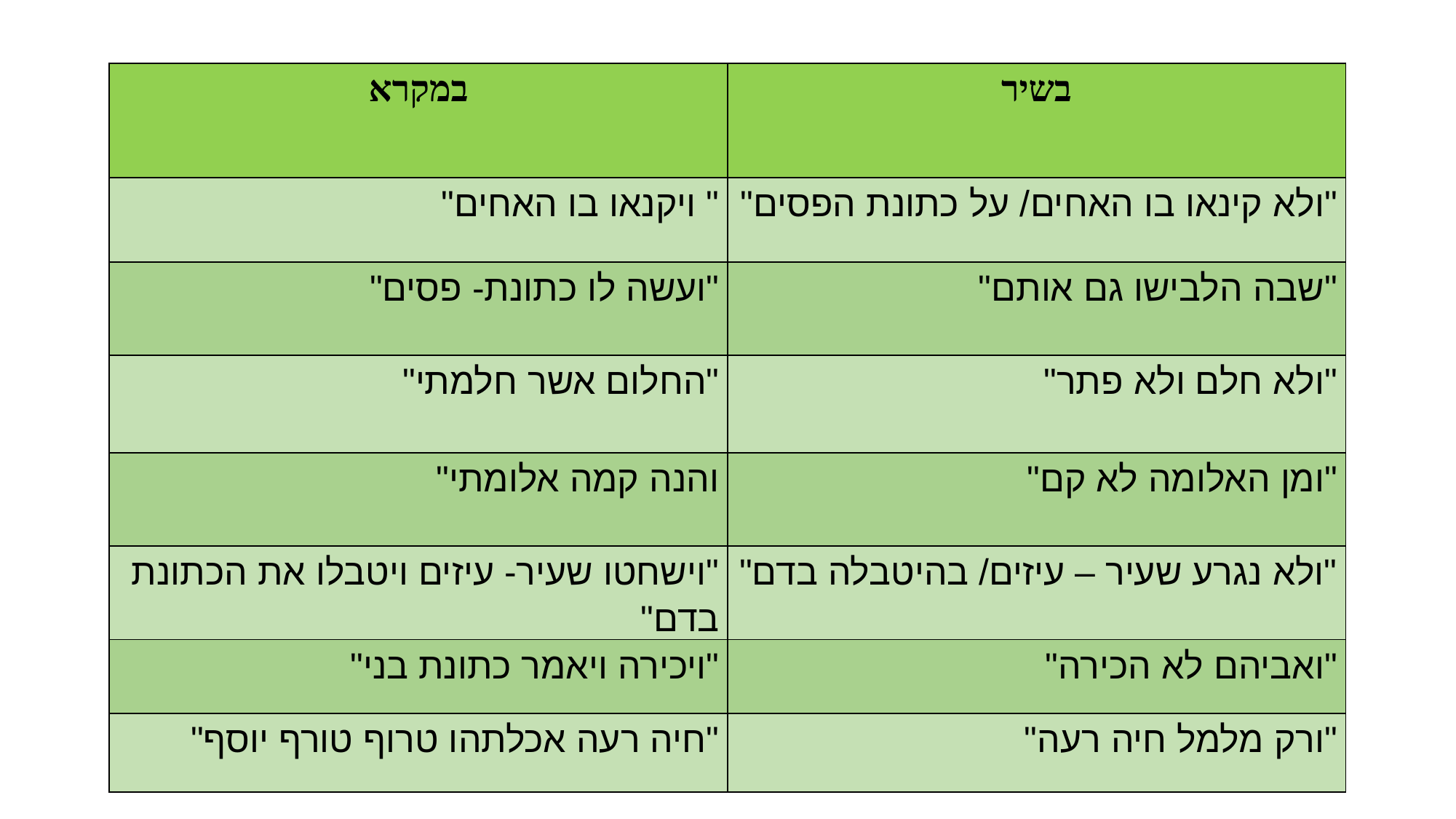

| במקרא | בשיר |
| --- | --- |
| " ויקנאו בו האחים" | "ולא קינאו בו האחים/ על כתונת הפסים" |
| "ועשה לו כתונת- פסים" | "שבה הלבישו גם אותם" |
| "החלום אשר חלמתי" | "ולא חלם ולא פתר" |
| והנה קמה אלומתי" | "ומן האלומה לא קם" |
| "וישחטו שעיר- עיזים ויטבלו את הכתונת בדם" | "ולא נגרע שעיר – עיזים/ בהיטבלה בדם" |
| "ויכירה ויאמר כתונת בני" | "ואביהם לא הכירה" |
| "חיה רעה אכלתהו טרוף טורף יוסף" | "ורק מלמל חיה רעה" |